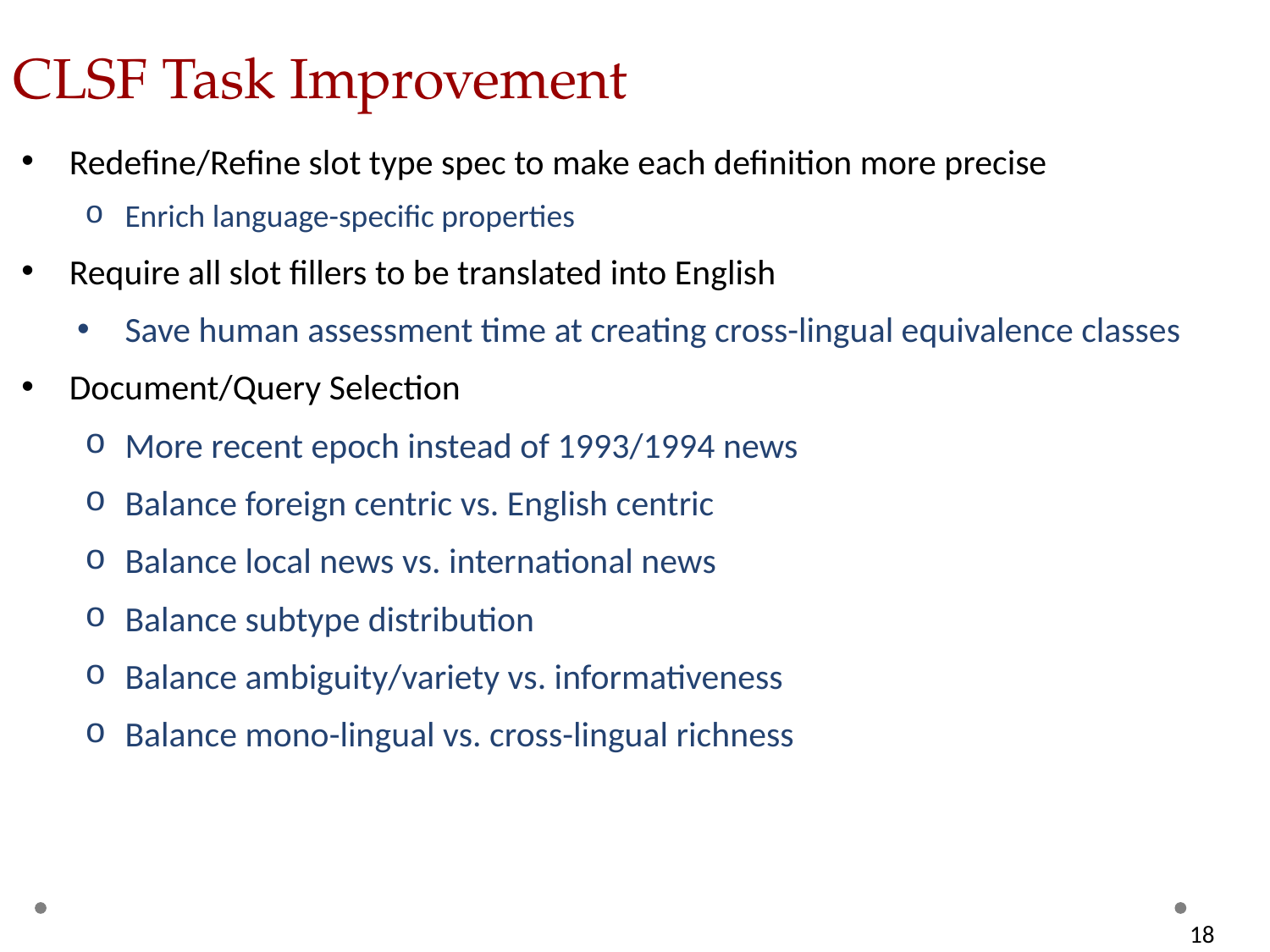

# CLSF Task Improvement
Redefine/Refine slot type spec to make each definition more precise
Enrich language-specific properties
Require all slot fillers to be translated into English
Save human assessment time at creating cross-lingual equivalence classes
Document/Query Selection
More recent epoch instead of 1993/1994 news
Balance foreign centric vs. English centric
Balance local news vs. international news
Balance subtype distribution
Balance ambiguity/variety vs. informativeness
Balance mono-lingual vs. cross-lingual richness

18